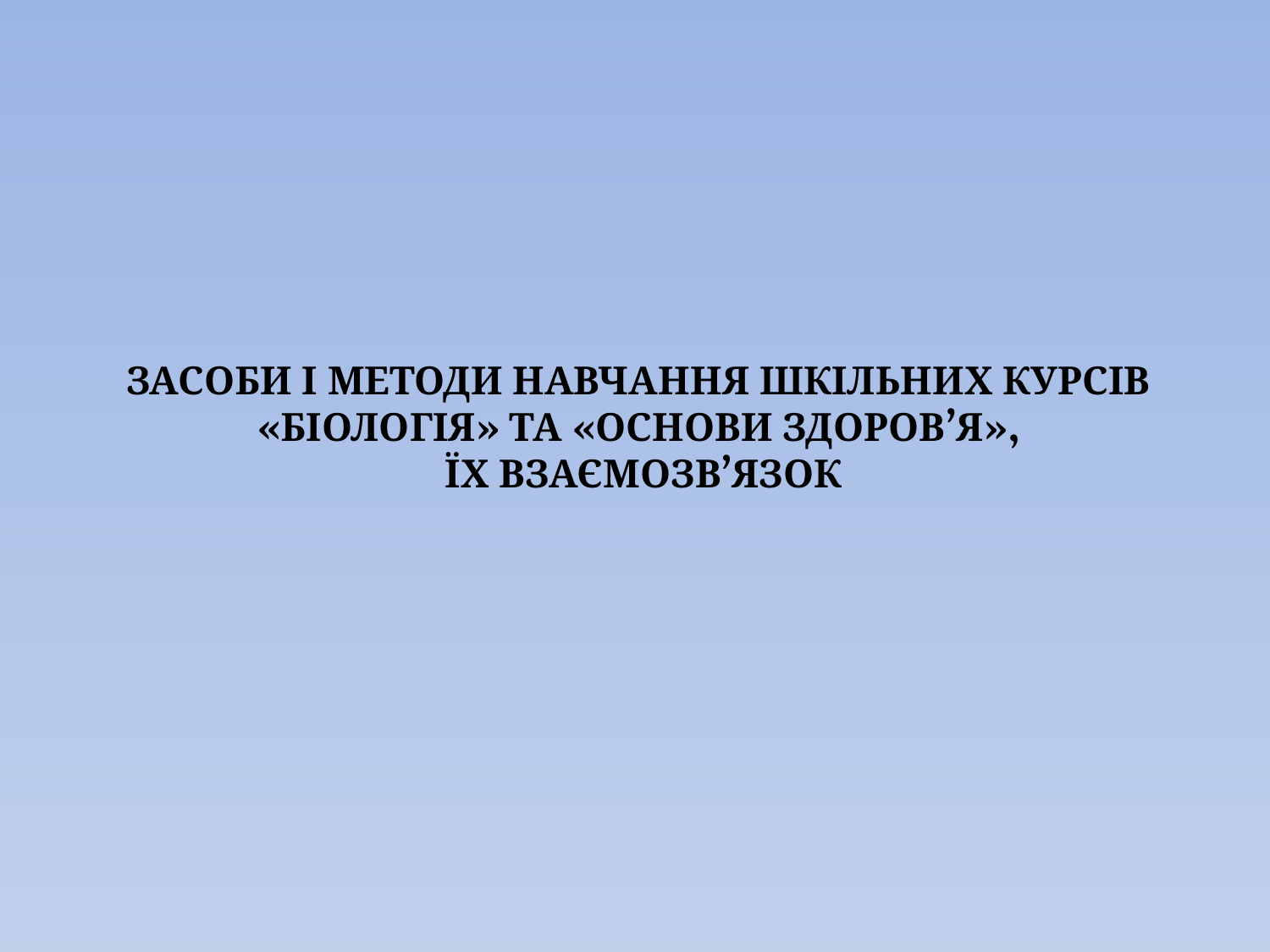

# ЗАСОБИ І МЕТОДИ НАВЧАННЯ ШКІЛЬНИХ КУРСІВ «БІОЛОГІЯ» ТА «ОСНОВИ ЗДОРОВ’Я», ЇХ ВЗАЄМОЗВ’ЯЗОК